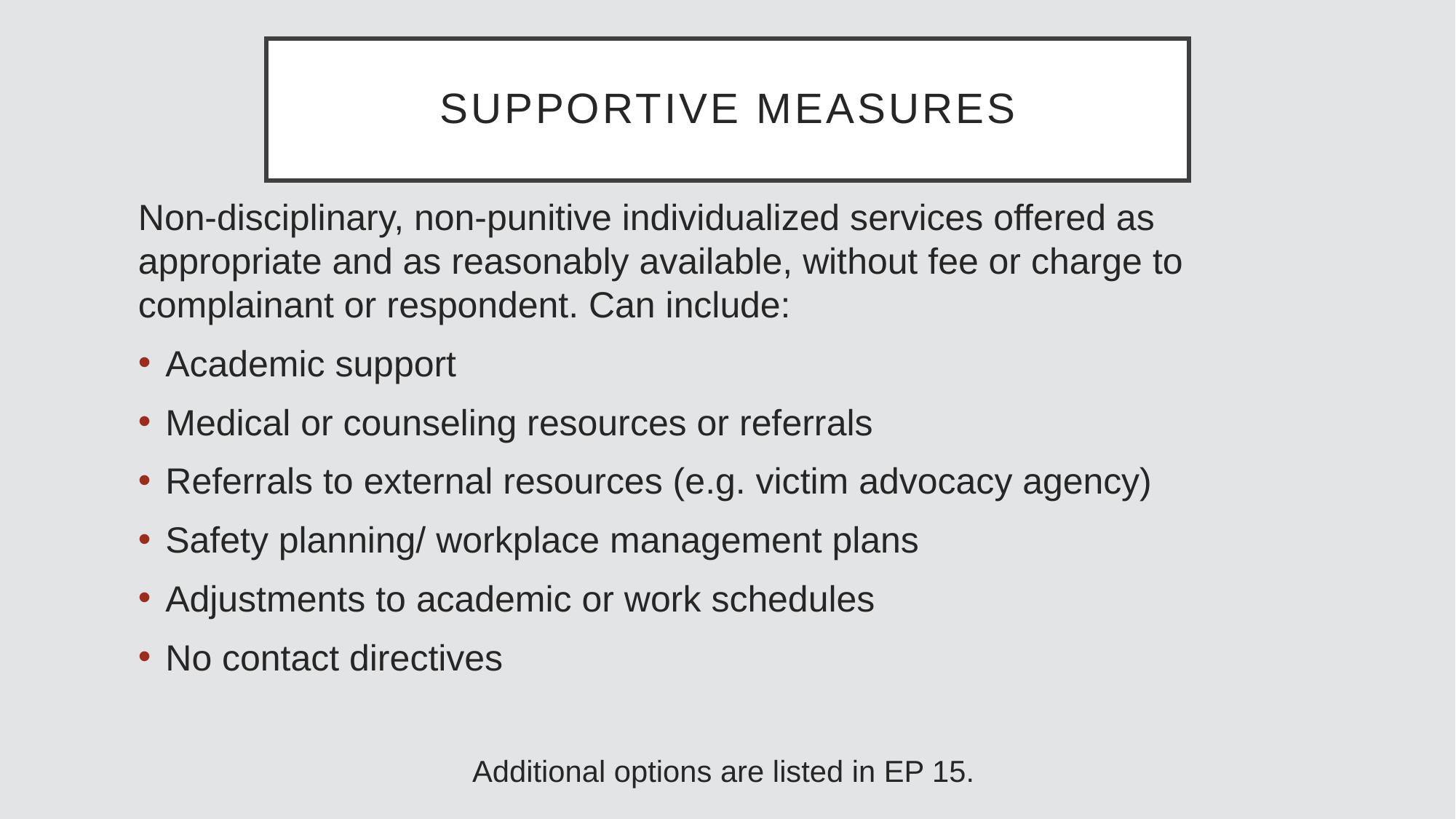

# Supportive Measures
Non-disciplinary, non-punitive individualized services offered as appropriate and as reasonably available, without fee or charge to complainant or respondent. Can include:
Academic support
Medical or counseling resources or referrals
Referrals to external resources (e.g. victim advocacy agency)
Safety planning/ workplace management plans
Adjustments to academic or work schedules
No contact directives

Additional options are listed in EP 15.